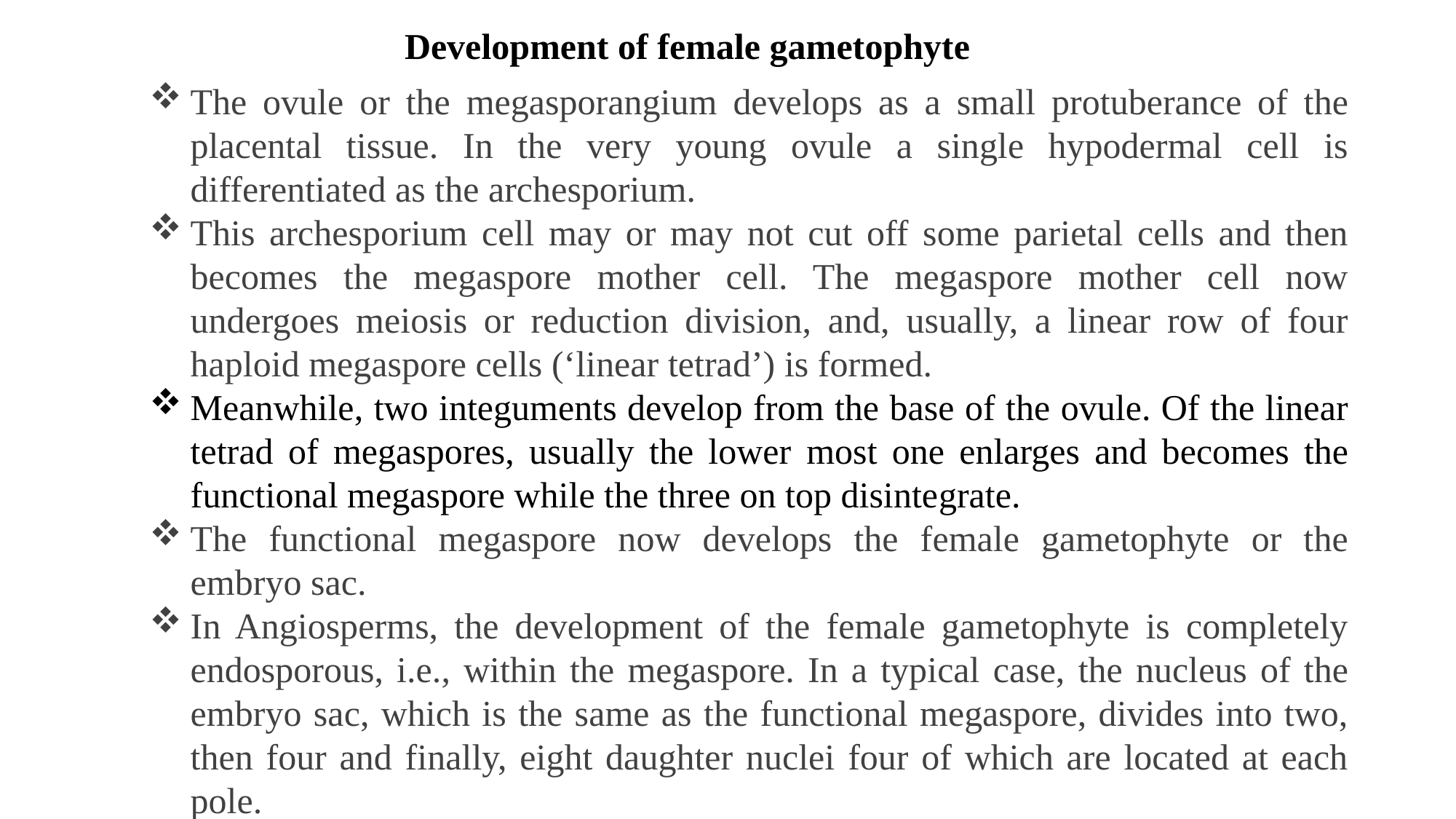

Development of female gametophyte
The ovule or the megasporangium develops as a small protuberance of the placental tissue. In the very young ovule a single hypodermal cell is differentiated as the archesporium.
This archesporium cell may or may not cut off some parietal cells and then becomes the megaspore mother cell. The megaspore mother cell now undergoes meiosis or reduction division, and, usually, a linear row of four haploid megaspore cells (‘linear tetrad’) is formed.
Meanwhile, two integuments develop from the base of the ovule. Of the linear tetrad of megaspores, usually the lower­ most one enlarges and becomes the functional megaspore while the three on top disinte­grate.
The functional megaspore now develops the female gametophyte or the embryo sac.
In Angiosperms, the development of the female gametophyte is completely endosporous, i.e., within the megaspore. In a typical case, the nucleus of the embryo sac, which is the same as the functional megaspore, divides into two, then four and finally, eight daughter nuclei four of which are located at each pole.